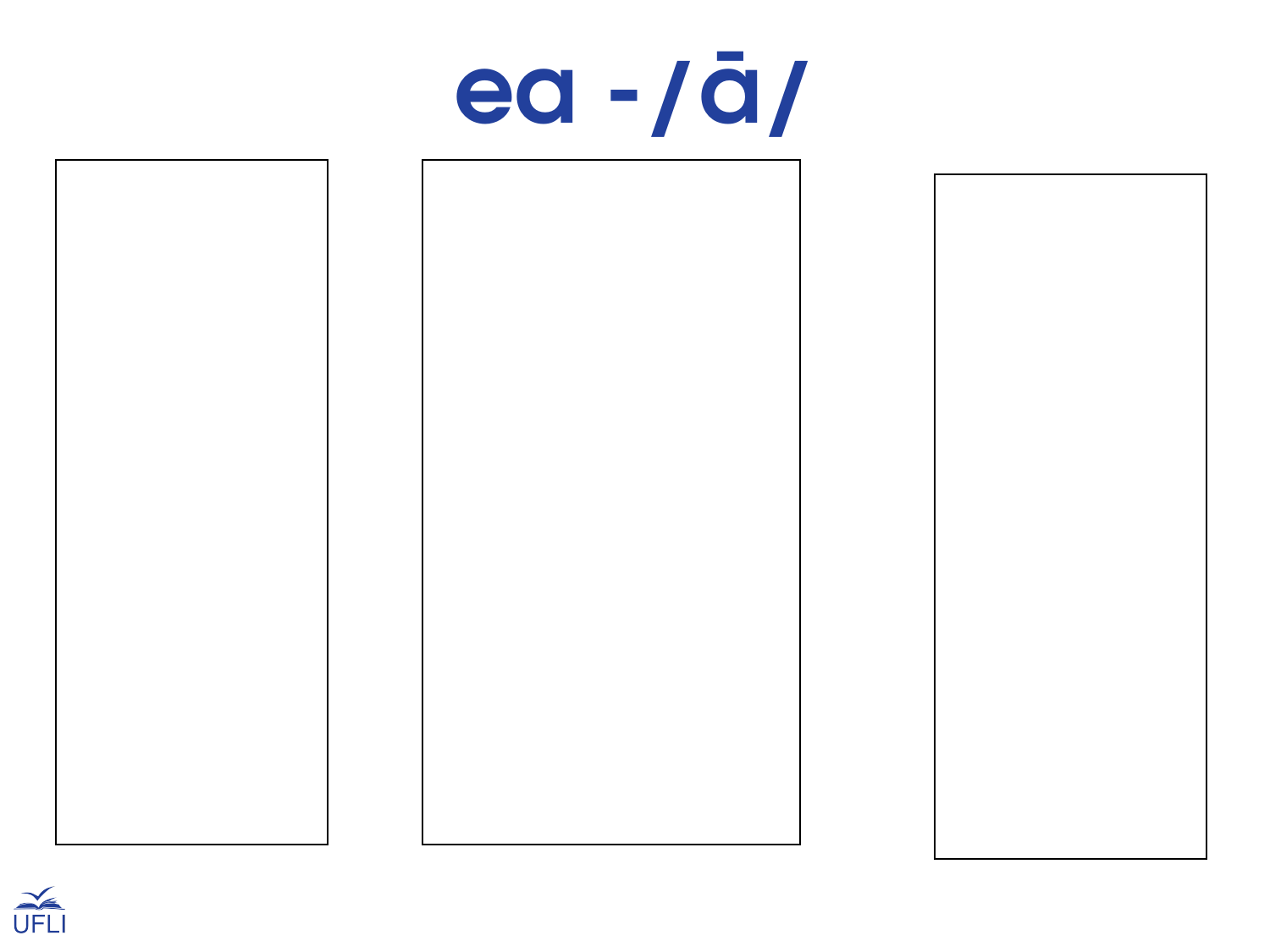

ea -/ā/

breaks
breaking
steak
greatest
greatly
break
greatness
great
greater